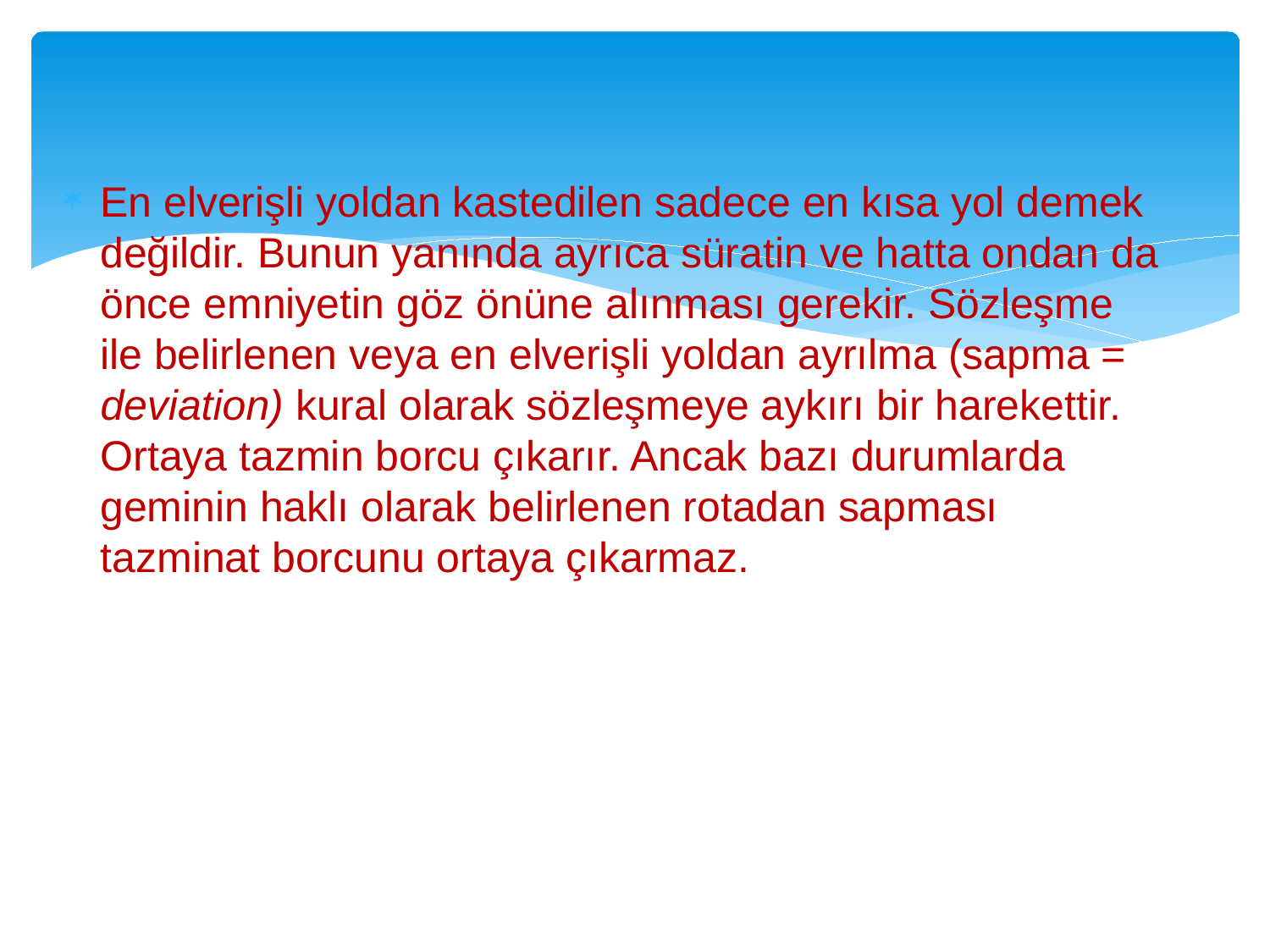

En elverişli yoldan kastedilen sadece en kısa yol demek değildir. Bunun yanında ayrıca süratin ve hatta ondan da önce emniyetin göz önüne alınması gerekir. Sözleşme ile belirlenen veya en elverişli yoldan ayrılma (sapma = deviation) kural olarak sözleşmeye aykırı bir harekettir. Ortaya tazmin borcu çıkarır. Ancak bazı durumlarda geminin haklı olarak belirlenen rotadan sapması tazminat borcunu ortaya çıkarmaz.